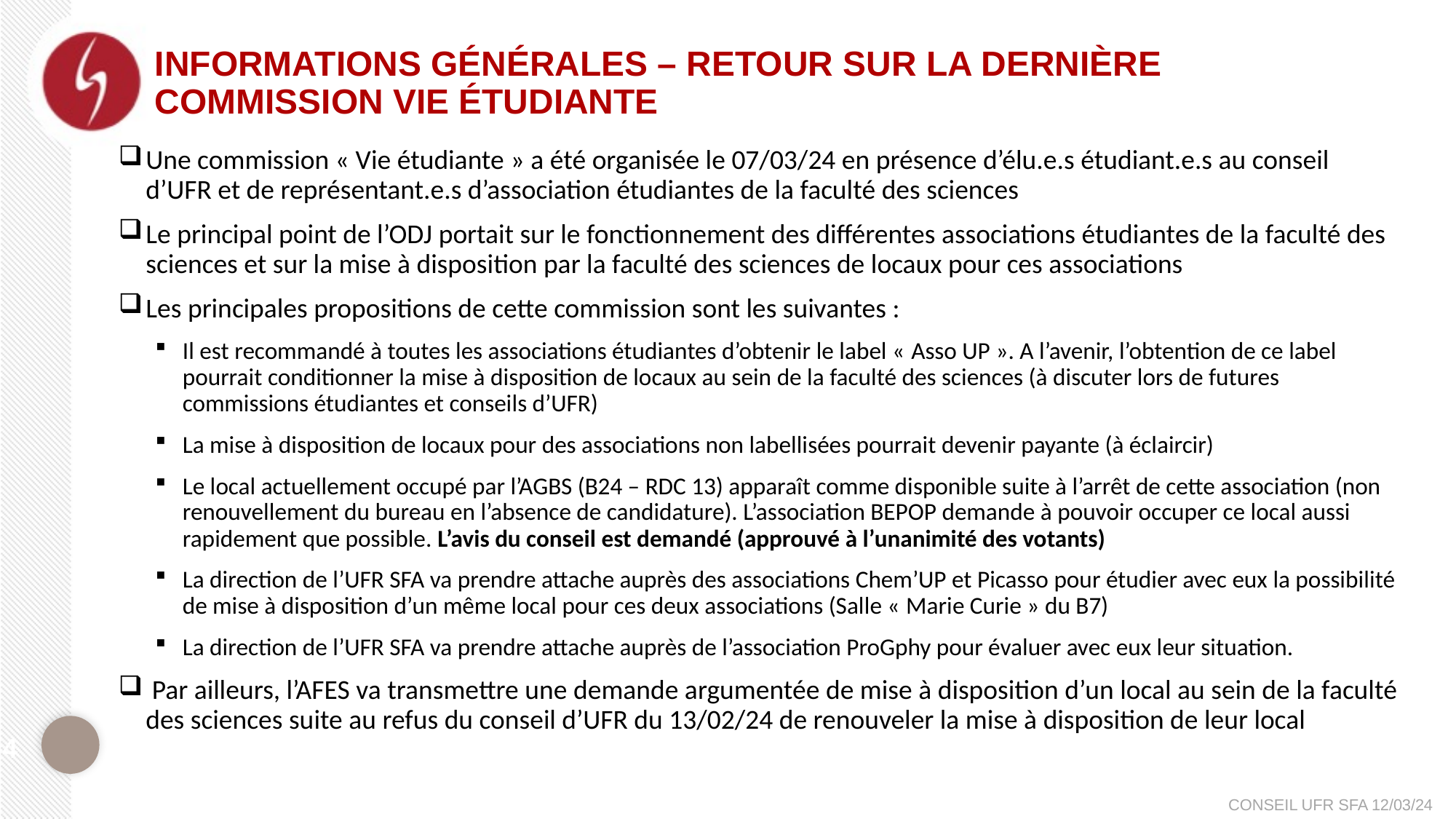

# Informations générales – Retour sur la dernière commission vie étudiante
Une commission « Vie étudiante » a été organisée le 07/03/24 en présence d’élu.e.s étudiant.e.s au conseil d’UFR et de représentant.e.s d’association étudiantes de la faculté des sciences
Le principal point de l’ODJ portait sur le fonctionnement des différentes associations étudiantes de la faculté des sciences et sur la mise à disposition par la faculté des sciences de locaux pour ces associations
Les principales propositions de cette commission sont les suivantes :
Il est recommandé à toutes les associations étudiantes d’obtenir le label « Asso UP ». A l’avenir, l’obtention de ce label pourrait conditionner la mise à disposition de locaux au sein de la faculté des sciences (à discuter lors de futures commissions étudiantes et conseils d’UFR)
La mise à disposition de locaux pour des associations non labellisées pourrait devenir payante (à éclaircir)
Le local actuellement occupé par l’AGBS (B24 – RDC 13) apparaît comme disponible suite à l’arrêt de cette association (non renouvellement du bureau en l’absence de candidature). L’association BEPOP demande à pouvoir occuper ce local aussi rapidement que possible. L’avis du conseil est demandé (approuvé à l’unanimité des votants)
La direction de l’UFR SFA va prendre attache auprès des associations Chem’UP et Picasso pour étudier avec eux la possibilité de mise à disposition d’un même local pour ces deux associations (Salle « Marie Curie » du B7)
La direction de l’UFR SFA va prendre attache auprès de l’association ProGphy pour évaluer avec eux leur situation.
 Par ailleurs, l’AFES va transmettre une demande argumentée de mise à disposition d’un local au sein de la faculté des sciences suite au refus du conseil d’UFR du 13/02/24 de renouveler la mise à disposition de leur local

4
CONSEIL UFR SFA 12/03/24